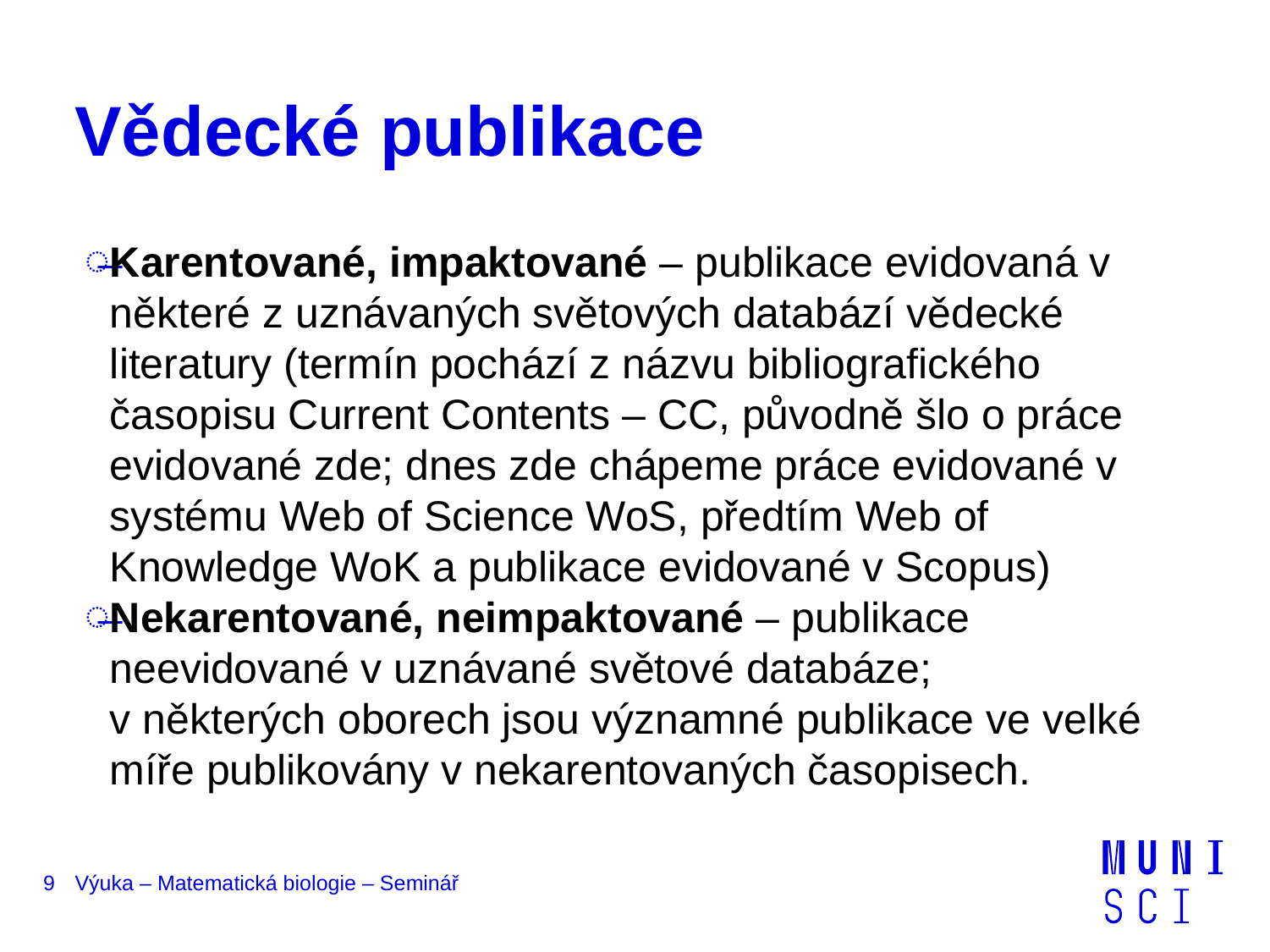

# Vědecké publikace
Karentované, impaktované – publikace evidovaná v některé z uznávaných světových databází vědecké literatury (termín pochází z názvu bibliografického časopisu Current Contents – CC, původně šlo o práce evidované zde; dnes zde chápeme práce evidované v systému Web of Science WoS, předtím Web of Knowledge WoK a publikace evidované v Scopus)
Nekarentované, neimpaktované – publikace neevidované v uznávané světové databáze;
v některých oborech jsou významné publikace ve velké míře publikovány v nekarentovaných časopisech.

9
Výuka – Matematická biologie – Seminář